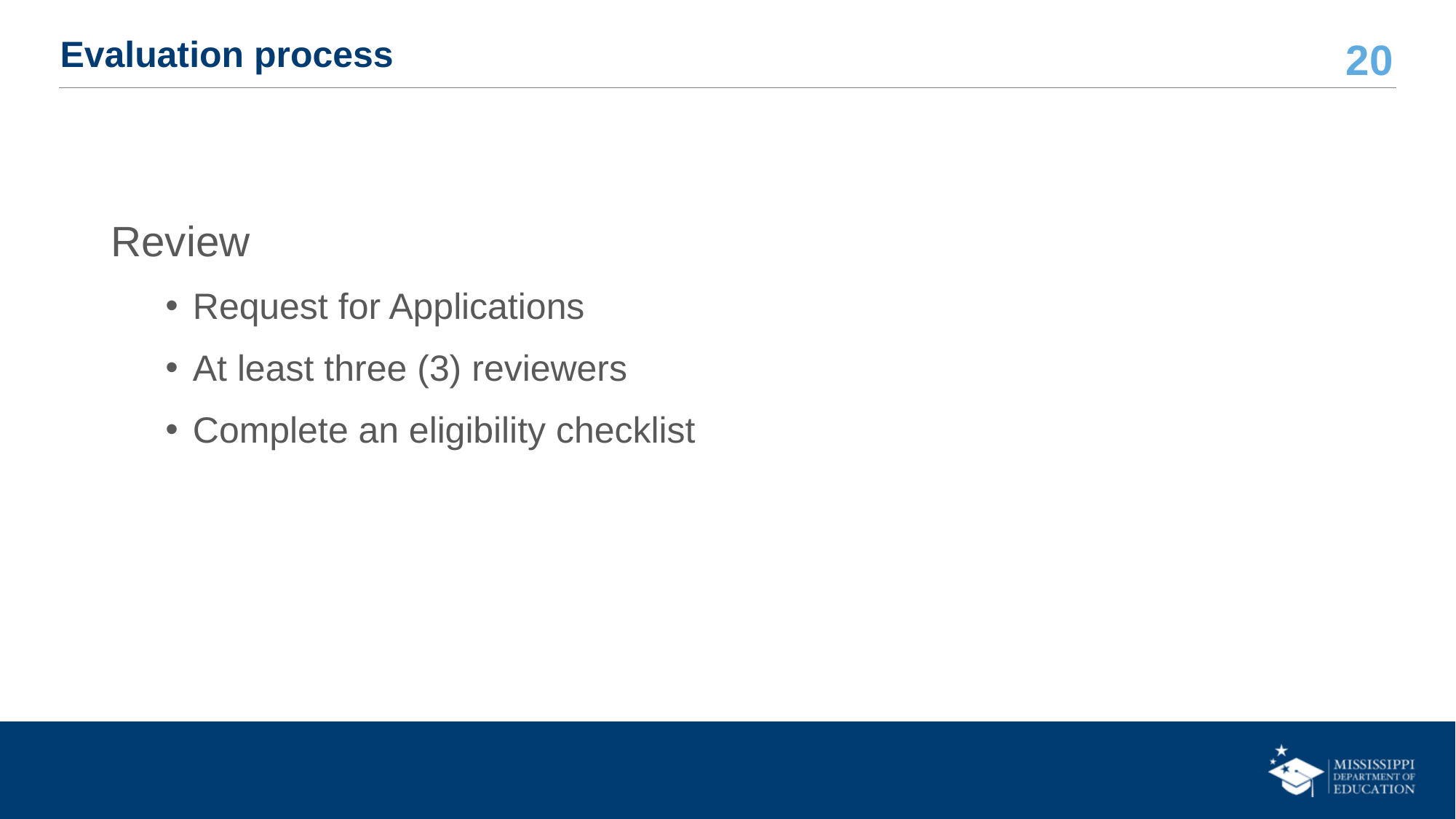

# Evaluation process

Review
Request for Applications
At least three (3) reviewers
Complete an eligibility checklist